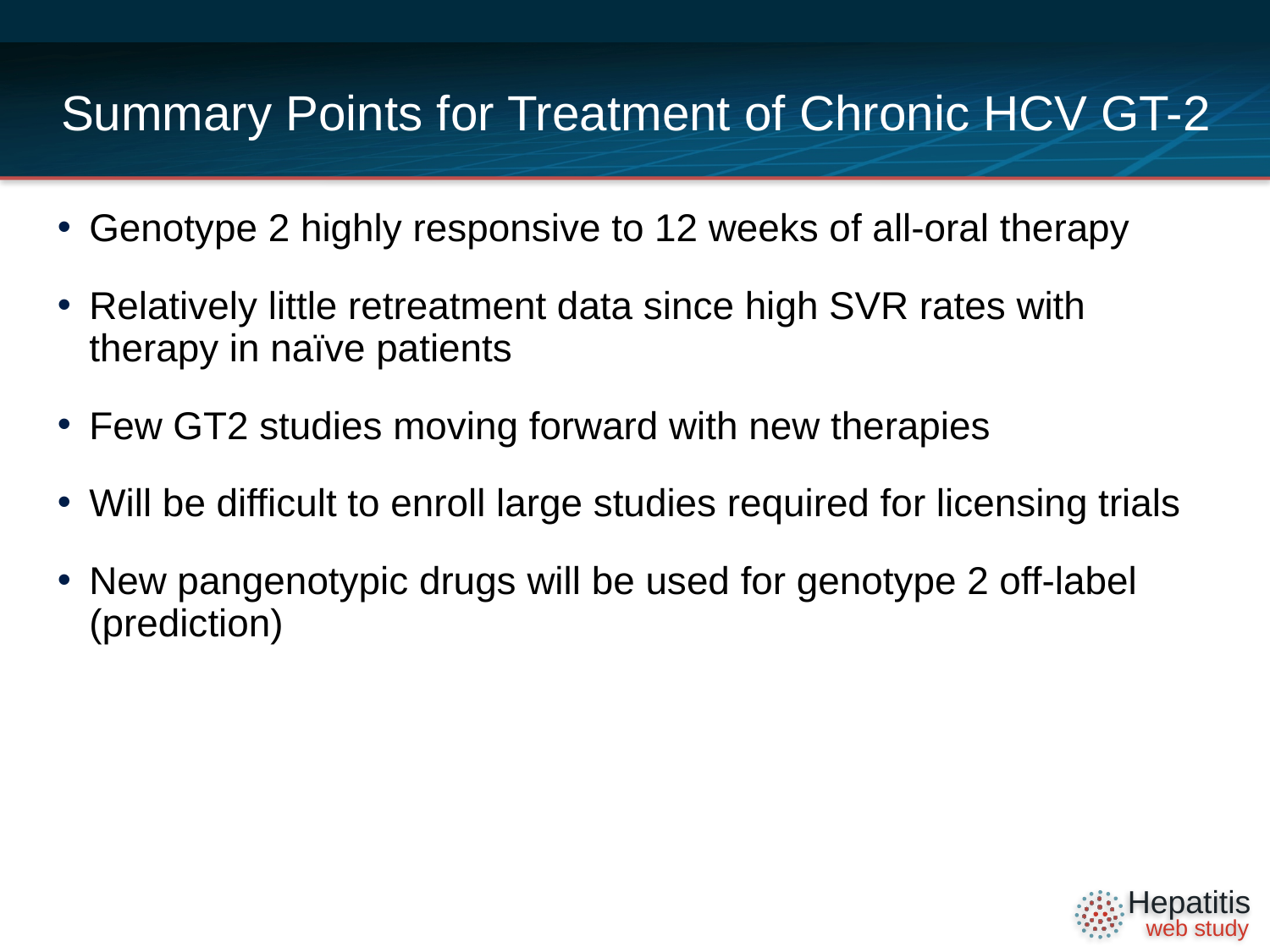

# Summary Points for Treatment of Chronic HCV GT-2
Genotype 2 highly responsive to 12 weeks of all-oral therapy
Relatively little retreatment data since high SVR rates with therapy in naïve patients
Few GT2 studies moving forward with new therapies
Will be difficult to enroll large studies required for licensing trials
New pangenotypic drugs will be used for genotype 2 off-label (prediction)